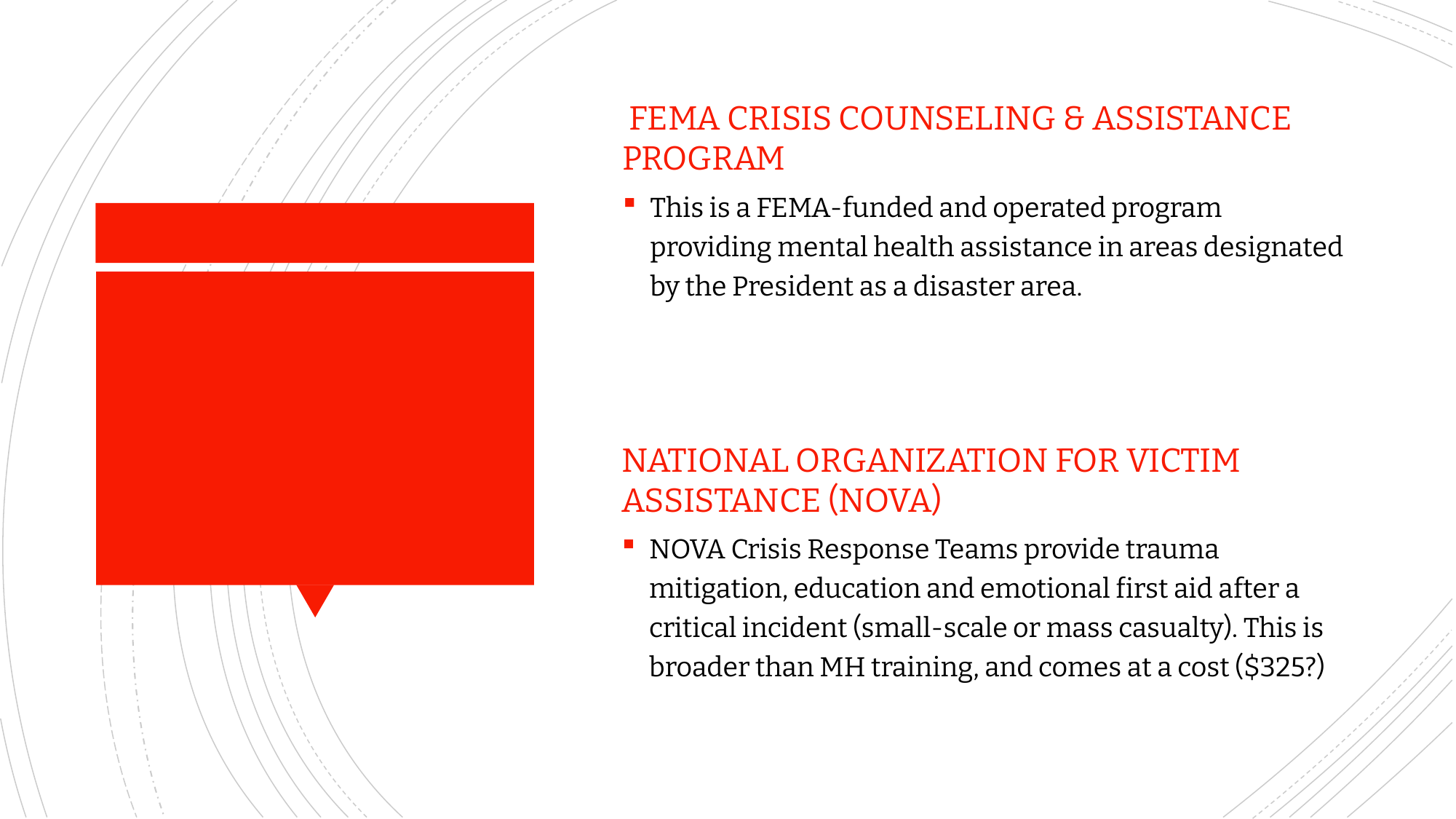

FEMA Crisis counseling & assistance program
This is a FEMA-funded and operated program providing mental health assistance in areas designated by the President as a disaster area.
#
National Organization for Victim Assistance (NOVA)
NOVA Crisis Response Teams provide trauma mitigation, education and emotional first aid after a critical incident (small-scale or mass casualty). This is broader than MH training, and comes at a cost ($325?)